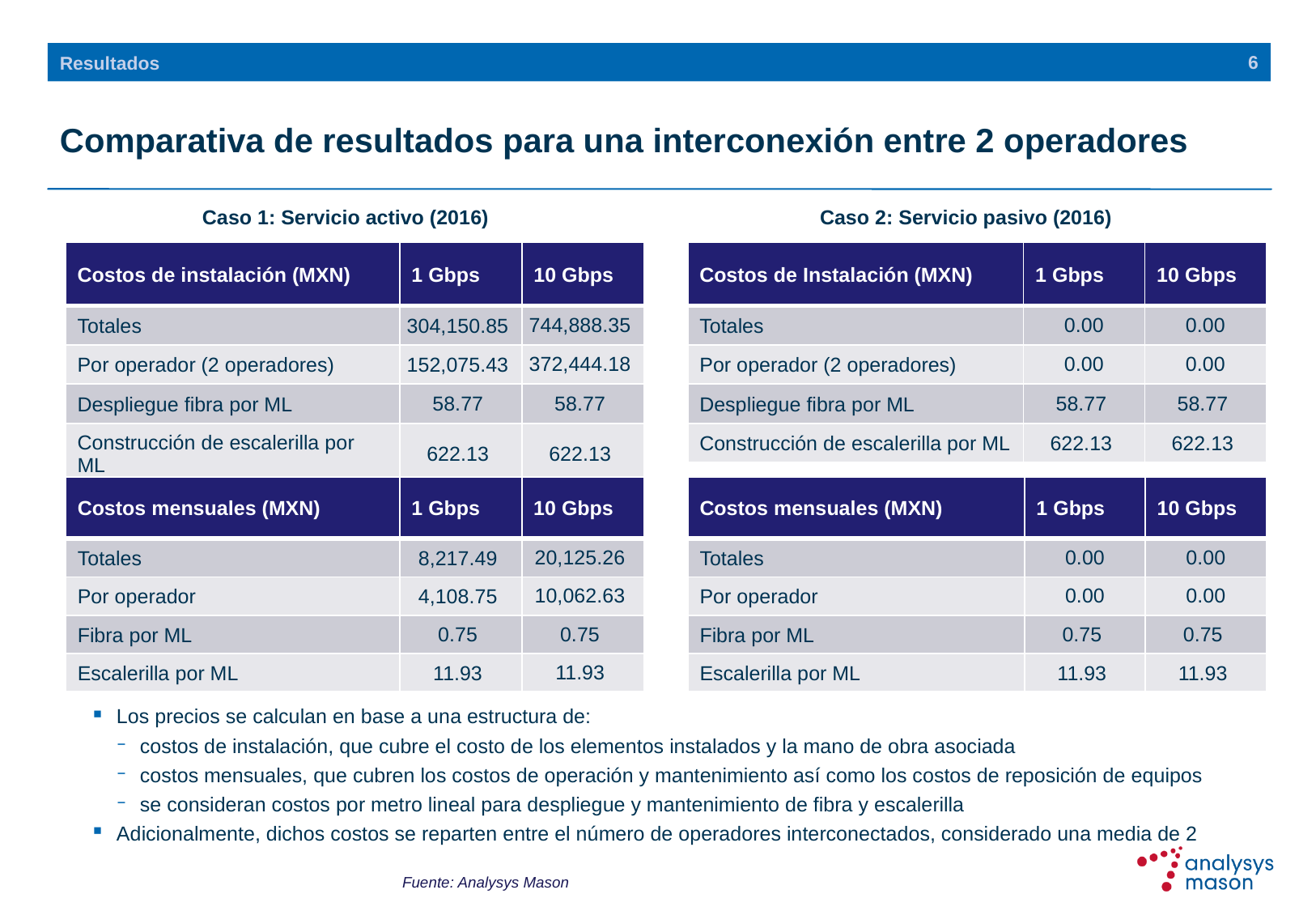

6
Resultados
# Comparativa de resultados para una interconexión entre 2 operadores
Caso 1: Servicio activo (2016)
Caso 2: Servicio pasivo (2016)
| Costos de instalación (MXN) | 1 Gbps | 10 Gbps |
| --- | --- | --- |
| Totales | 304,150.85 | 744,888.35 |
| Por operador (2 operadores) | 152,075.43 | 372,444.18 |
| Despliegue fibra por ML | 58.77 | 58.77 |
| Construcción de escalerilla por ML | 622.13 | 622.13 |
| Costos de Instalación (MXN) | 1 Gbps | 10 Gbps |
| --- | --- | --- |
| Totales | 0.00 | 0.00 |
| Por operador (2 operadores) | 0.00 | 0.00 |
| Despliegue fibra por ML | 58.77 | 58.77 |
| Construcción de escalerilla por ML | 622.13 | 622.13 |
| Costos mensuales (MXN) | 1 Gbps | 10 Gbps |
| --- | --- | --- |
| Totales | 8,217.49 | 20,125.26 |
| Por operador | 4,108.75 | 10,062.63 |
| Fibra por ML | 0.75 | 0.75 |
| Escalerilla por ML | 11.93 | 11.93 |
| Costos mensuales (MXN) | 1 Gbps | 10 Gbps |
| --- | --- | --- |
| Totales | 0.00 | 0.00 |
| Por operador | 0.00 | 0.00 |
| Fibra por ML | 0.75 | 0.75 |
| Escalerilla por ML | 11.93 | 11.93 |
Los precios se calculan en base a una estructura de:
costos de instalación, que cubre el costo de los elementos instalados y la mano de obra asociada
costos mensuales, que cubren los costos de operación y mantenimiento así como los costos de reposición de equipos
se consideran costos por metro lineal para despliegue y mantenimiento de fibra y escalerilla
Adicionalmente, dichos costos se reparten entre el número de operadores interconectados, considerado una media de 2
Fuente: Analysys Mason